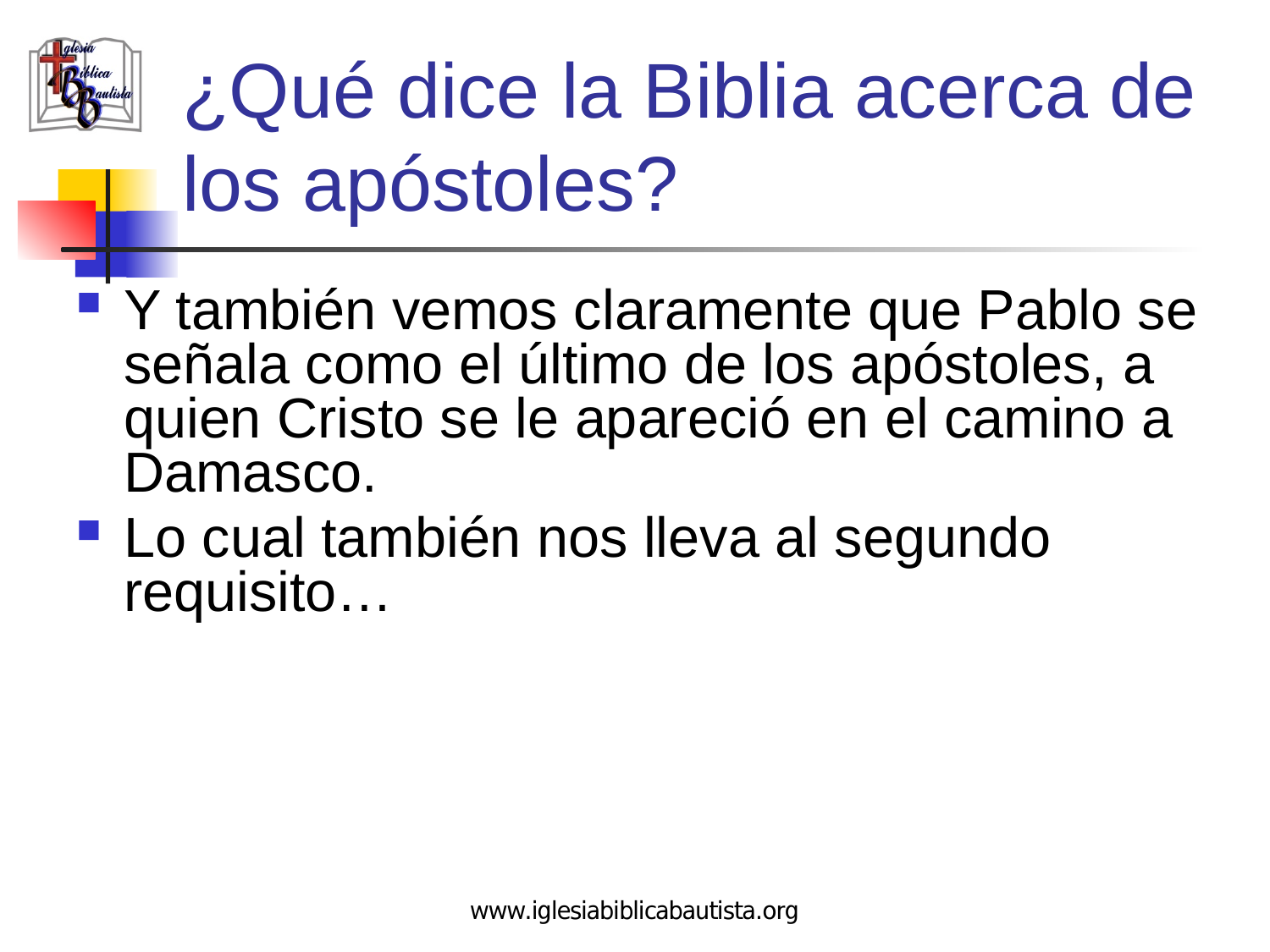

# ¿Qué dice la Biblia acerca de los apóstoles?
Y también vemos claramente que Pablo se señala como el último de los apóstoles, a quien Cristo se le apareció en el camino a Damasco.
Lo cual también nos lleva al segundo requisito…
www.iglesiabiblicabautista.org